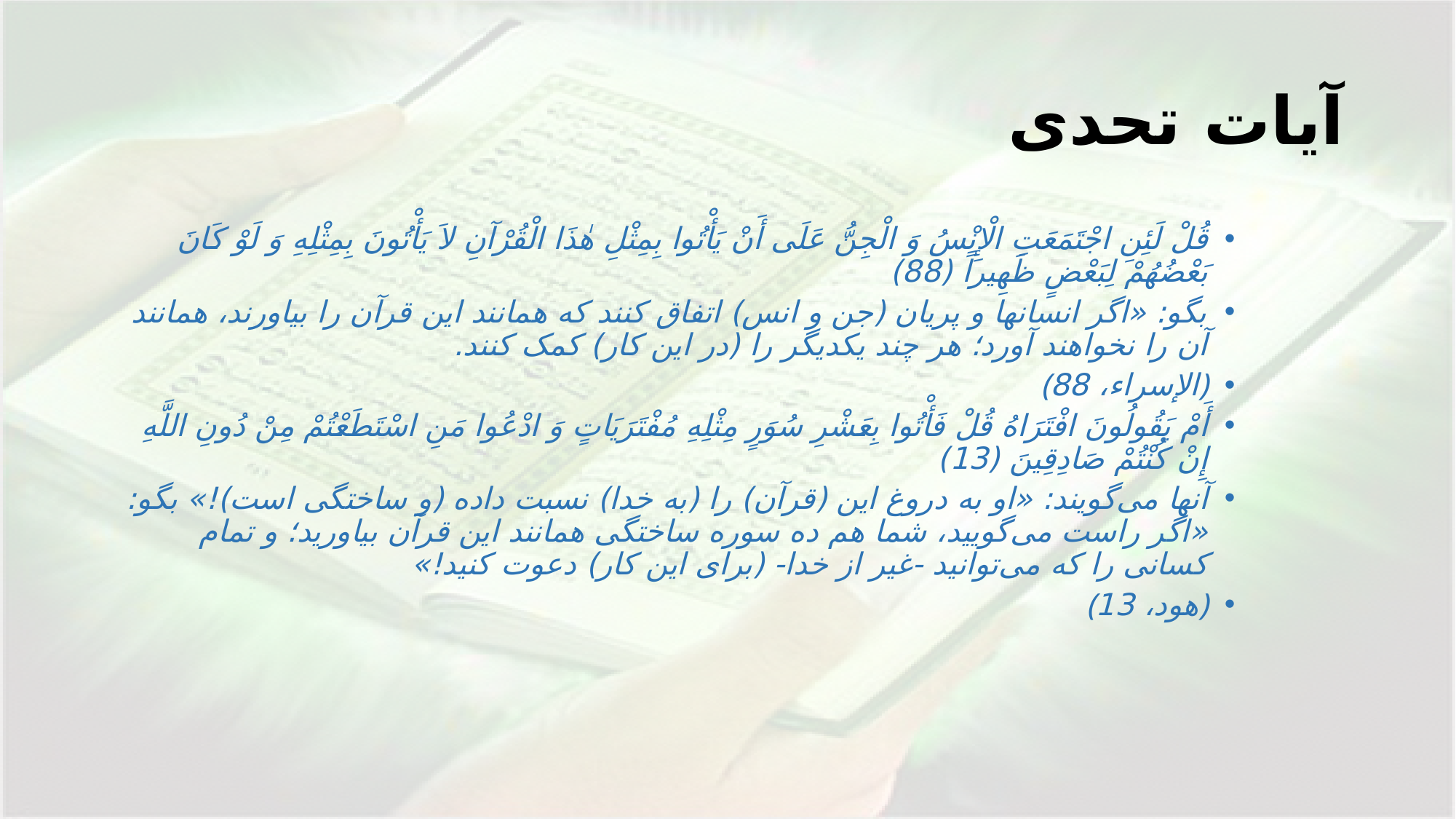

# آیات تحدی
قُلْ لَئِنِ اجْتَمَعَتِ الْإِنْسُ وَ الْجِنُّ عَلَى أَنْ يَأْتُوا بِمِثْلِ هٰذَا الْقُرْآنِ لاَ يَأْتُونَ بِمِثْلِهِ وَ لَوْ کَانَ بَعْضُهُمْ لِبَعْضٍ ظَهِيراً (88)
بگو: «اگر انسانها و پریان (جن و انس) اتفاق کنند که همانند این قرآن را بیاورند، همانند آن را نخواهند آورد؛ هر چند یکدیگر را (در این کار) کمک کنند.
﴿الإسراء، 88﴾
أَمْ يَقُولُونَ افْتَرَاهُ قُلْ فَأْتُوا بِعَشْرِ سُوَرٍ مِثْلِهِ مُفْتَرَيَاتٍ وَ ادْعُوا مَنِ اسْتَطَعْتُمْ مِنْ دُونِ اللَّهِ إِنْ کُنْتُمْ صَادِقِينَ‌ (13)
آنها می‌گویند: «او به دروغ این (قرآن) را (به خدا) نسبت داده (و ساختگی است)!» بگو: «اگر راست می‌گویید، شما هم ده سوره ساختگی همانند این قرآن بیاورید؛ و تمام کسانی را که می‌توانید -غیر از خدا- (برای این کار) دعوت کنید!»
﴿هود، 13﴾